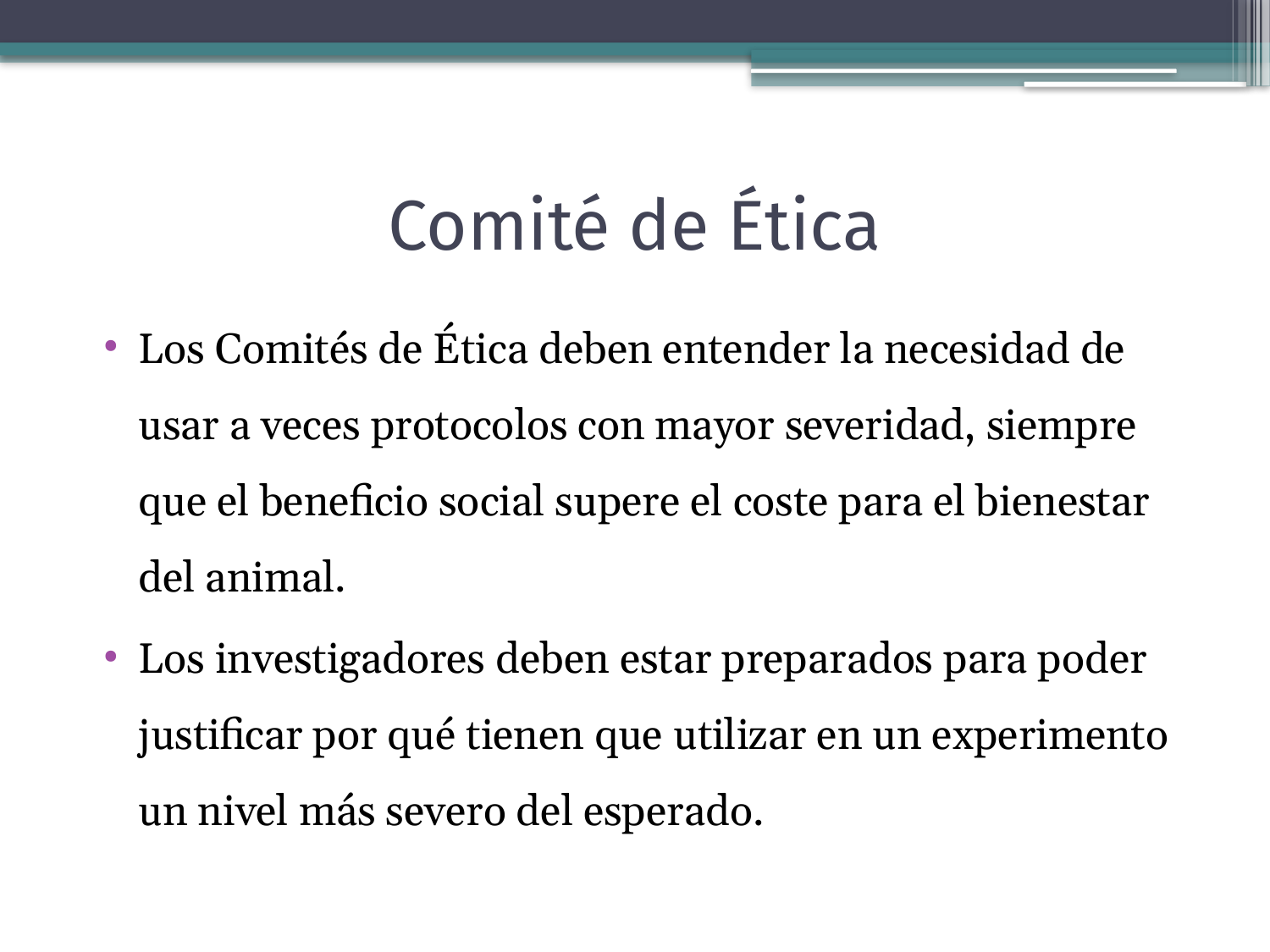

# Comité de Ética
Los Comités de Ética deben entender la necesidad de usar a veces protocolos con mayor severidad, siempre que el beneficio social supere el coste para el bienestar del animal.
Los investigadores deben estar preparados para poder justificar por qué tienen que utilizar en un experimento un nivel más severo del esperado.